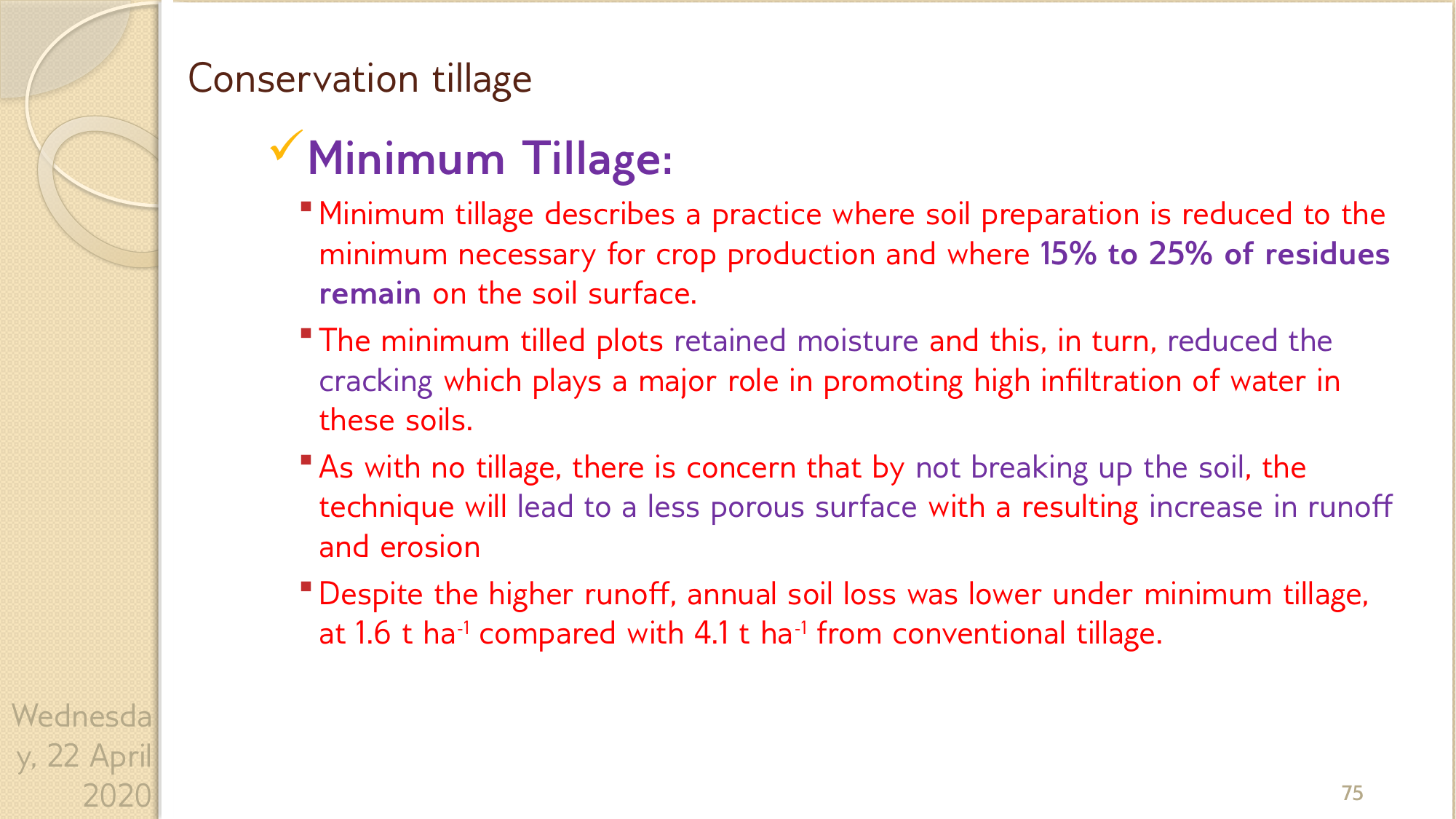

# Conservation tillage
Minimum Tillage:
Minimum tillage describes a practice where soil preparation is reduced to the minimum necessary for crop production and where 15% to 25% of residues remain on the soil surface.
The minimum tilled plots retained moisture and this, in turn, reduced the cracking which plays a major role in promoting high inﬁltration of water in these soils.
As with no tillage, there is concern that by not breaking up the soil, the technique will lead to a less porous surface with a resulting increase in runoff and erosion
Despite the higher runoff, annual soil loss was lower under minimum tillage, at 1.6 t ha-1 compared with 4.1 t ha-1 from conventional tillage.
75
Wednesday, 22 April 2020